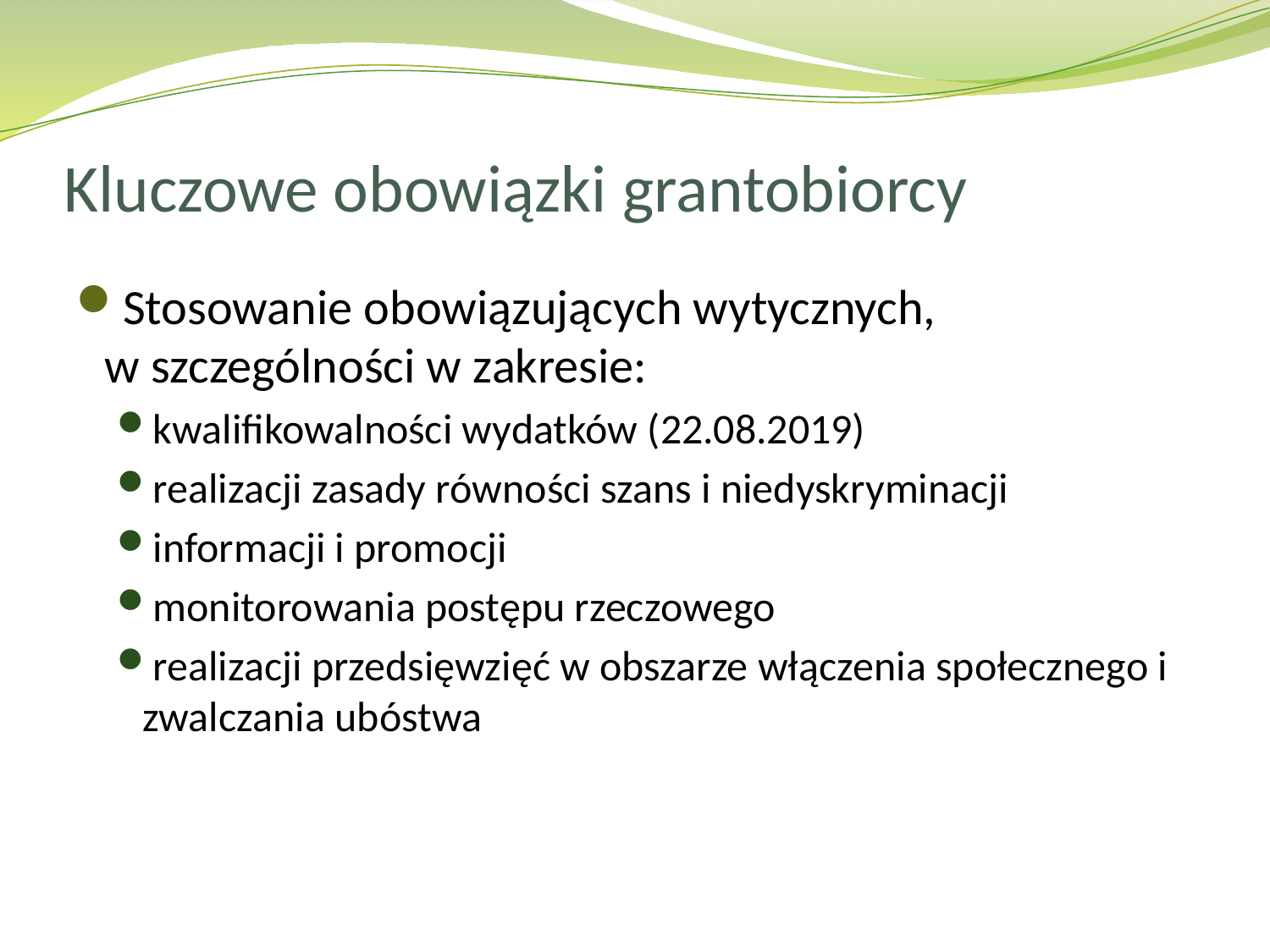

# Kluczowe obowiązki grantobiorcy
Stosowanie obowiązujących wytycznych,
w szczególności w zakresie:
kwalifikowalności wydatków (22.08.2019)
realizacji zasady równości szans i niedyskryminacji
informacji i promocji
monitorowania postępu rzeczowego
realizacji przedsięwzięć w obszarze włączenia społecznego i zwalczania ubóstwa